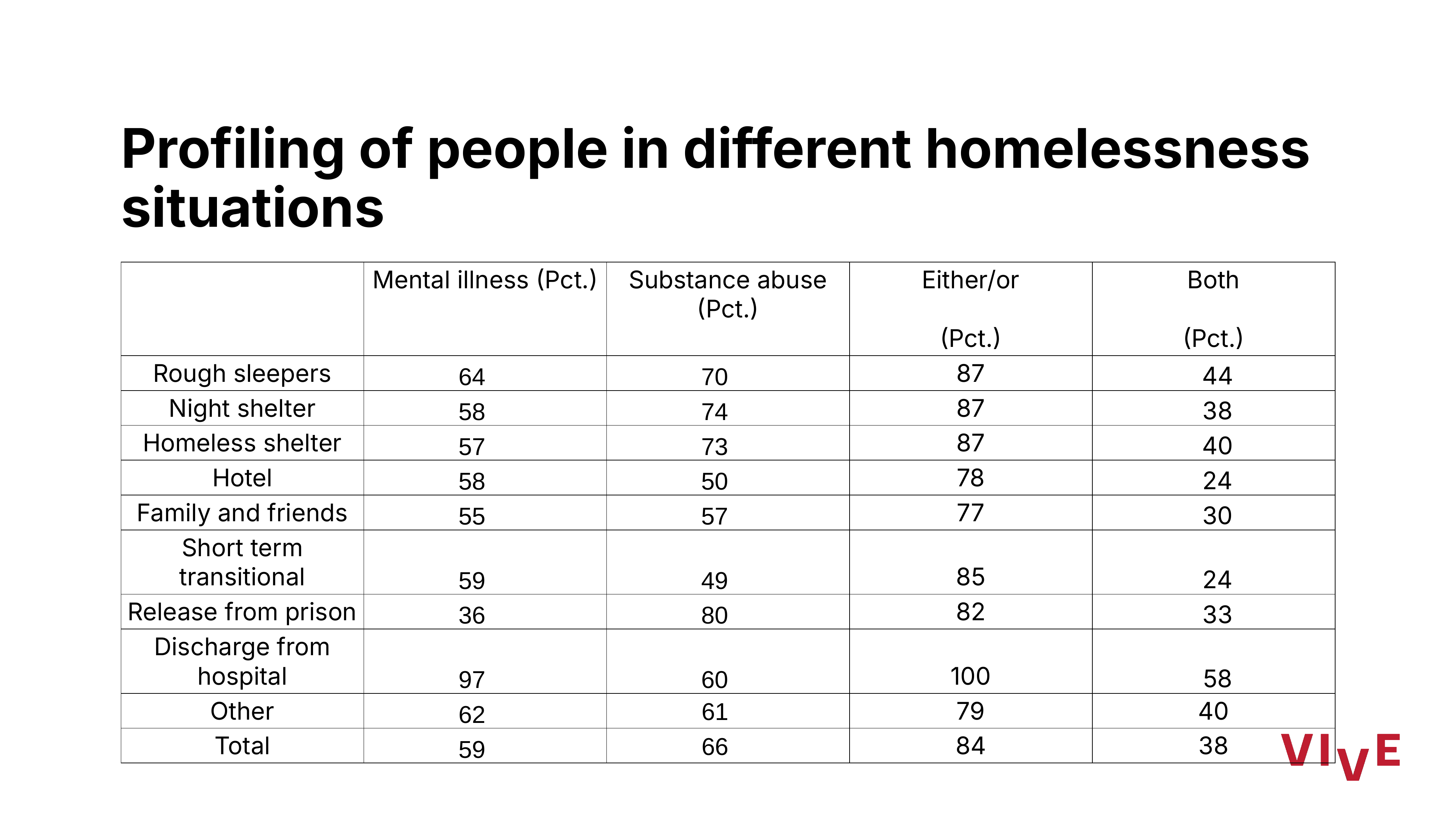

# Profiling of people in different homelessness situations
|  | Mental illness (Pct.) | Substance abuse (Pct.) | Either/or (Pct.) | Both (Pct.) |
| --- | --- | --- | --- | --- |
| Rough sleepers | 64 | 70 | 87 | 44 |
| Night shelter | 58 | 74 | 87 | 38 |
| Homeless shelter | 57 | 73 | 87 | 40 |
| Hotel | 58 | 50 | 78 | 24 |
| Family and friends | 55 | 57 | 77 | 30 |
| Short term transitional | 59 | 49 | 85 | 24 |
| Release from prison | 36 | 80 | 82 | 33 |
| Discharge from hospital | 97 | 60 | 100 | 58 |
| Other | 62 | 61 | 79 | 40 |
| Total | 59 | 66 | 84 | 38 |